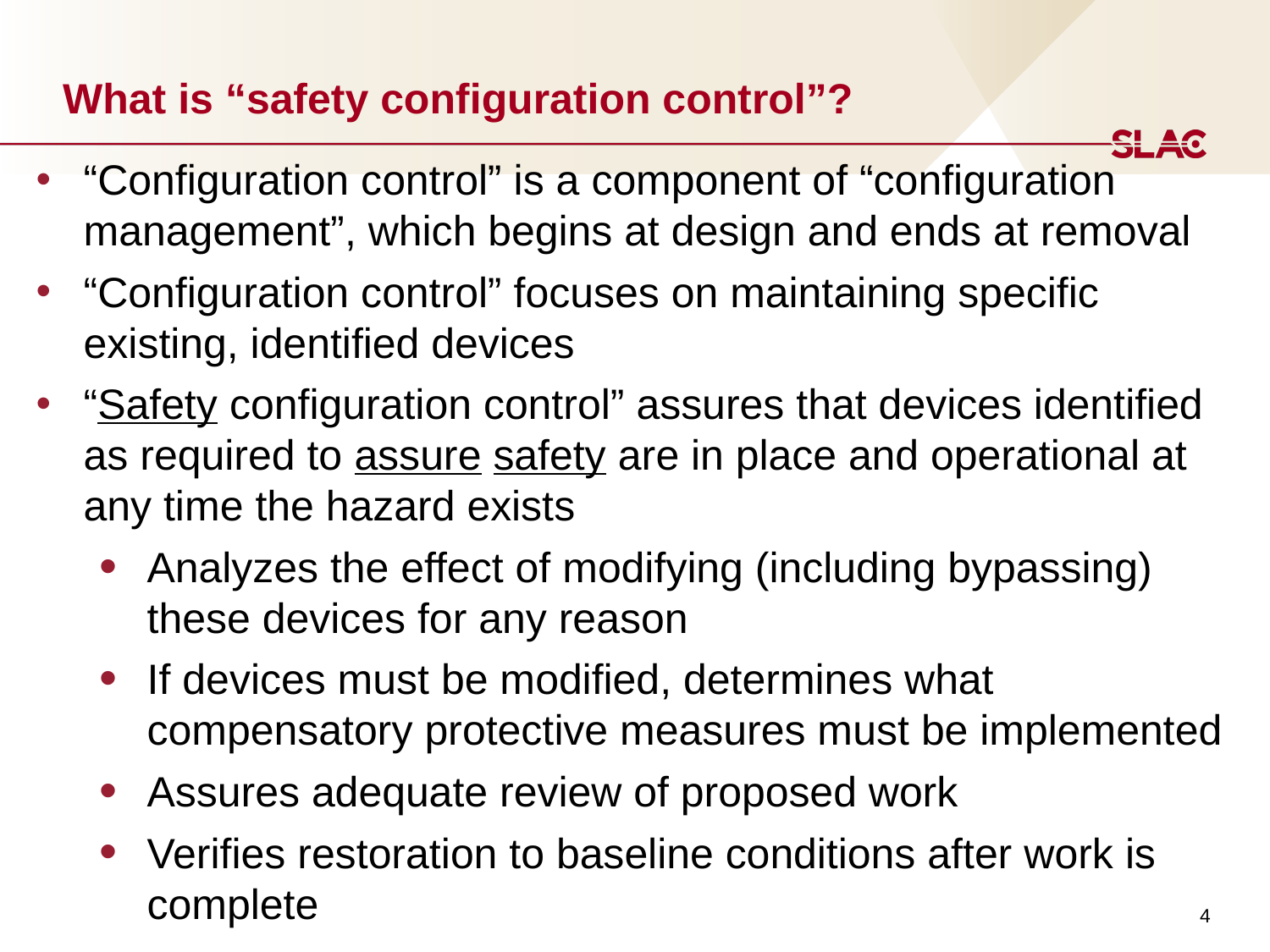

# What is “safety configuration control”?
“Configuration control” is a component of “configuration management”, which begins at design and ends at removal
“Configuration control” focuses on maintaining specific existing, identified devices
“Safety configuration control” assures that devices identified as required to assure safety are in place and operational at any time the hazard exists
Analyzes the effect of modifying (including bypassing) these devices for any reason
If devices must be modified, determines what compensatory protective measures must be implemented
Assures adequate review of proposed work
Verifies restoration to baseline conditions after work is complete

4